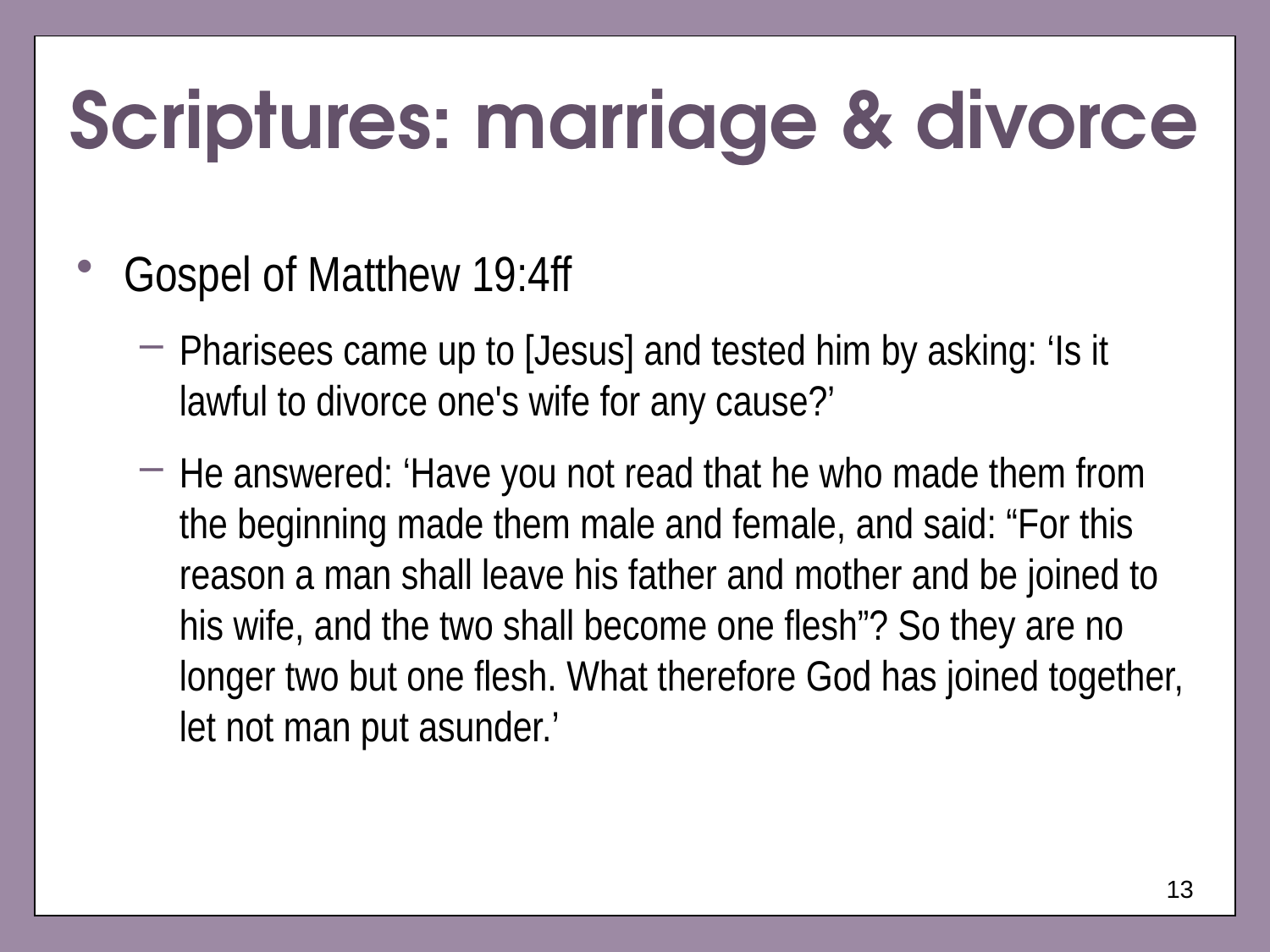

# Scriptures: marriage & divorce
Gospel of Matthew 19:4ff
Pharisees came up to [Jesus] and tested him by asking: ‘Is it lawful to divorce one's wife for any cause?’
He answered: ‘Have you not read that he who made them from the beginning made them male and female, and said: “For this reason a man shall leave his father and mother and be joined to his wife, and the two shall become one flesh”? So they are no longer two but one flesh. What therefore God has joined together, let not man put asunder.’
13